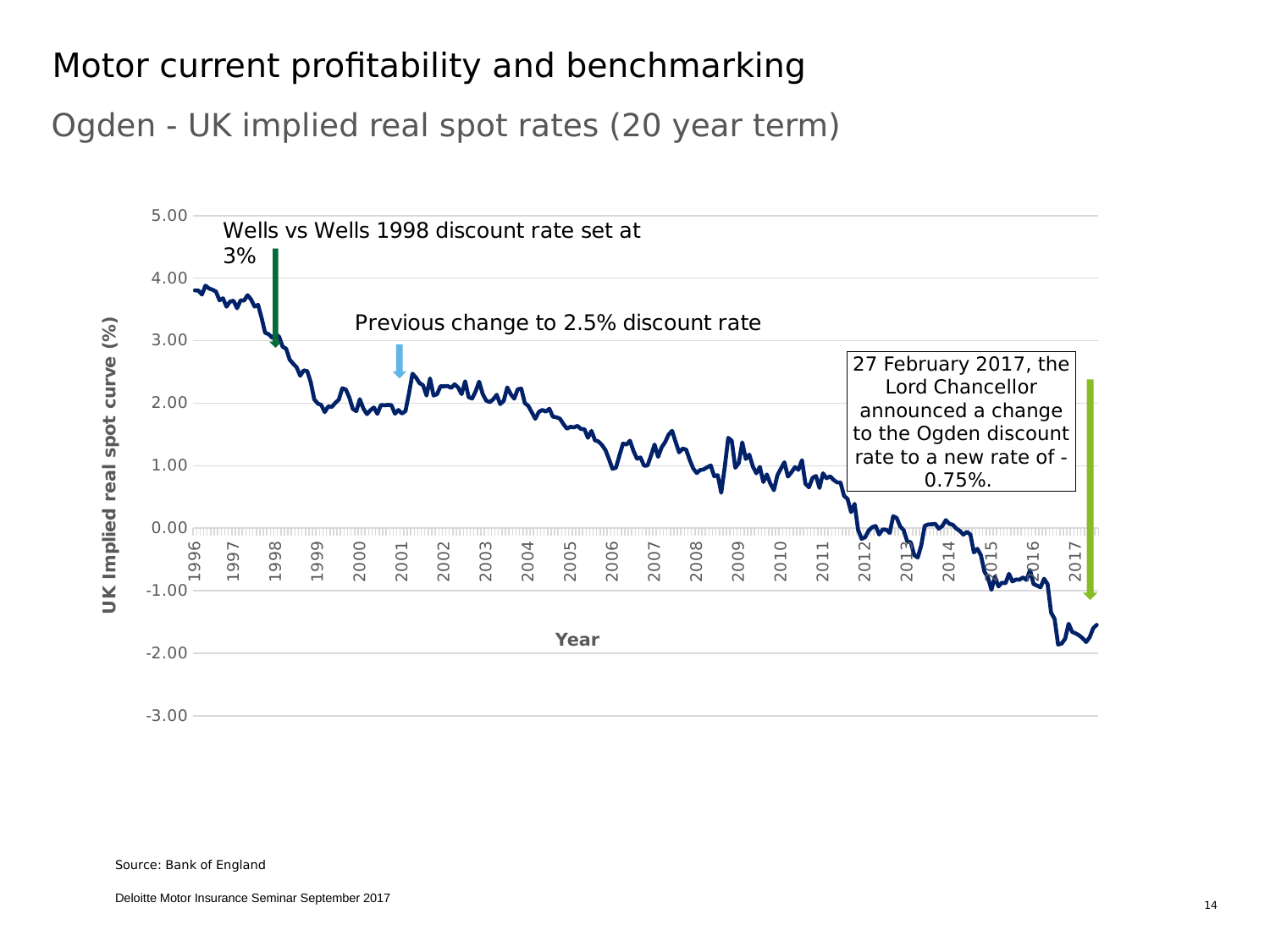

# Motor current profitability and benchmarking
Ogden - UK implied real spot rates (20 year term)

### Chart

| Category |  |
|---|---|
| 1996 | 3.8034970516222364 |
|  | 3.800088659585042 |
|  | 3.7368855168856117 |
|  | 3.8792440063112634 |
|  | 3.83391219188391 |
|  | 3.814563221642301 |
|  | 3.7833486987128153 |
|  | 3.6446770818667256 |
|  | 3.676446205409902 |
|  | 3.5425713129538834 |
|  | 3.6236432167468102 |
| 1997 | 3.6386592358925247 |
|  | 3.5180532772028017 |
|  | 3.642880039137073 |
|  | 3.639815445353257 |
|  | 3.726029964863957 |
|  | 3.657525719144722 |
|  | 3.5442024835240353 |
|  | 3.572004306994407 |
|  | 3.36332875240743 |
|  | 3.125774411204545 |
|  | 3.1027668757558344 |
|  | 3.0464297672060927 |
| 1998 | 3.109156027520915 |
|  | 3.060087196589512 |
|  | 2.902125103655034 |
|  | 2.870581456021454 |
|  | 2.6943553916044065 |
|  | 2.6304425188681435 |
|  | 2.571131452382073 |
|  | 2.438293368619302 |
|  | 2.5238263819737807 |
|  | 2.5131678701299855 |
|  | 2.335242830931958 |
|  | 2.0602945388089124 |
| 1999 | 1.9941026459743134 |
|  | 1.9700457837659353 |
|  | 1.8570191700112222 |
|  | 1.9477100924036612 |
|  | 1.939488008181391 |
|  | 2.0027404481318722 |
|  | 2.0554854344021507 |
|  | 2.2381088212049236 |
|  | 2.218912808628371 |
|  | 2.0893476305274072 |
|  | 1.9063297055573247 |
|  | 1.8717718549939881 |
| 2000 | 2.062844424780894 |
|  | 1.9155398412033626 |
|  | 1.8240746860683763 |
|  | 1.8862635976163182 |
|  | 1.9305442652288096 |
|  | 1.8283730823013982 |
|  | 1.9692542207640968 |
|  | 1.9653699460621332 |
|  | 1.9722270890126647 |
|  | 1.9674942563829159 |
|  | 1.8301269461155716 |
|  | 1.8906048151094896 |
| 2001 | 1.832588013366199 |
|  | 1.8737892185154432 |
|  | 2.1576384649411215 |
|  | 2.470946448741508 |
|  | 2.40952960292986 |
|  | 2.3199095129985046 |
|  | 2.287835612774754 |
|  | 2.1214080413352288 |
|  | 2.394794800216947 |
|  | 2.1224123455337707 |
|  | 2.143309945727986 |
|  | 2.27106405840084 |
| 2002 | 2.2679317146888187 |
|  | 2.2748350959597925 |
|  | 2.242814804131316 |
|  | 2.301141576885924 |
|  | 2.2506593283047343 |
|  | 2.143384555687655 |
|  | 2.3494984617486776 |
|  | 2.095330542951184 |
|  | 2.0731261643097687 |
|  | 2.1890795686986952 |
|  | 2.344399792133123 |
|  | 2.145668725820424 |
| 2003 | 2.040440281789019 |
|  | 2.0162090152809973 |
|  | 2.0608695010095364 |
|  | 2.133188253345668 |
|  | 1.9848789157012021 |
|  | 2.0369494864789033 |
|  | 2.25153730037409 |
|  | 2.1433917848605217 |
|  | 2.0714859616860144 |
|  | 2.2217078981945475 |
|  | 2.2320908726340862 |
|  | 2.000757217272529 |
| 2004 | 1.9556008775002478 |
|  | 1.8532183754088956 |
|  | 1.749467259318313 |
|  | 1.859403741787744 |
|  | 1.8914596613816765 |
|  | 1.8645813486414013 |
|  | 1.9104138147155367 |
|  | 1.784462503946839 |
|  | 1.7735034844547084 |
|  | 1.7524979129167177 |
|  | 1.6664968701396166 |
|  | 1.5912427720588889 |
| 2005 | 1.6211224771941661 |
|  | 1.612512597141524 |
|  | 1.6365185225671144 |
|  | 1.586978944278876 |
|  | 1.5828763611077075 |
|  | 1.4451132037469325 |
|  | 1.5560273887739913 |
|  | 1.4058485510803407 |
|  | 1.3861848893749364 |
|  | 1.3300983208894535 |
|  | 1.2505524001121011 |
|  | 1.1061161298425306 |
| 2006 | 0.9489625898470961 |
|  | 0.9681674843962258 |
|  | 1.1657496539194279 |
|  | 1.353072758431964 |
|  | 1.3379129319997662 |
|  | 1.399167142371972 |
|  | 1.2341376716496484 |
|  | 1.1109327672993374 |
|  | 1.1303096558068888 |
|  | 0.9986161128190909 |
|  | 1.0025307616817798 |
|  | 1.163393839319345 |
| 2007 | 1.3379144316589602 |
|  | 1.1405062176528338 |
|  | 1.291890260502787 |
|  | 1.3745962080562806 |
|  | 1.4971118247323478 |
|  | 1.5574213888802424 |
|  | 1.3781316159360755 |
|  | 1.2127677404833168 |
|  | 1.2727026440628626 |
|  | 1.2568682138103298 |
|  | 1.0947551280645644 |
|  | 0.9574283261515445 |
| 2008 | 0.8821708897801294 |
|  | 0.9299150395547576 |
|  | 0.9403512862719902 |
|  | 0.97538461811285 |
|  | 1.003134394990434 |
|  | 0.8306029933609501 |
|  | 0.8472717784431179 |
|  | 0.5648165252319115 |
|  | 0.9756960524652669 |
|  | 1.4448254935966611 |
|  | 1.3988735789015794 |
|  | 0.9661005995873634 |
| 2009 | 1.0439383350632503 |
|  | 1.3723271880095615 |
|  | 1.1065637789199572 |
|  | 1.1769583459673532 |
|  | 0.9874928941335825 |
|  | 0.8777830527439854 |
|  | 0.9807054565617926 |
|  | 0.7378882194094822 |
|  | 0.8596049079032635 |
|  | 0.7133259993268417 |
|  | 0.6078746397903243 |
|  | 0.8468747157959438 |
| 2010 | 0.9523829279183191 |
|  | 1.0553456240237113 |
|  | 0.8256789049600597 |
|  | 0.8938397087238927 |
|  | 0.9766203459797744 |
|  | 0.9328086127594372 |
|  | 1.0876396186618842 |
|  | 0.7095812273908524 |
|  | 0.6531209739792146 |
|  | 0.8043405679450879 |
|  | 0.8343317780497763 |
|  | 0.6438222745865938 |
| 2011 | 0.8773864677076816 |
|  | 0.7994696351600161 |
|  | 0.8289335019411028 |
|  | 0.7727691127433246 |
|  | 0.7324541964667515 |
|  | 0.7289066986809403 |
|  | 0.5154668050913623 |
|  | 0.46803883989721573 |
|  | 0.25626729616662663 |
|  | 0.3873676717855132 |
|  | -0.027028044921887408 |
|  | -0.17036413836779482 |
| 2012 | -0.14700178157855348 |
|  | -0.03980778742380545 |
|  | 0.015609313818390688 |
|  | 0.03370853331558178 |
|  | -0.10203821078183 |
|  | -0.022126120995227122 |
|  | -0.02471128852027901 |
|  | -0.07609011146203606 |
|  | 0.19080884496536707 |
|  | 0.1614194863992418 |
|  | 0.027282045812379307 |
|  | -0.033695671382437106 |
| 2013 | -0.2144604193925707 |
|  | -0.22625147174121318 |
|  | -0.43181665613631093 |
|  | -0.47053025650774155 |
|  | -0.2758176136131424 |
|  | 0.03679056363376461 |
|  | 0.05914802353673467 |
|  | 0.06130320101616762 |
|  | 0.0682850522308848 |
|  | -0.007903404248906527 |
|  | 0.032535495628388394 |
|  | 0.12834267534138016 |
| 2014 | 0.0691844638947536 |
|  | 0.052569337145636774 |
|  | -0.007464754419512568 |
|  | -0.04470346997920614 |
|  | -0.10387798793621568 |
|  | -0.06063751810064126 |
|  | -0.10220897617126527 |
|  | -0.38814966154188246 |
|  | -0.33093044558016427 |
|  | -0.4327007235511496 |
|  | -0.6973510649176514 |
|  | -0.7892031795009509 |
| 2015 | -0.9868621380402063 |
|  | -0.774228704531691 |
|  | -0.932310165581932 |
|  | -0.8725070808882343 |
|  | -0.8812115088584751 |
|  | -0.7312693631121562 |
|  | -0.8524828062579107 |
|  | -0.8216601741538387 |
|  | -0.8241147563818638 |
|  | -0.7898169818236648 |
|  | -0.8276901693660592 |
|  | -0.6696355313802724 |
| 2016 | -0.8943178131099059 |
|  | -0.9191742500430614 |
|  | -0.9458821084198977 |
|  | -0.8093824367854406 |
|  | -0.8960409304355279 |
|  | -1.3514122117687202 |
|  | -1.4513687555803296 |
|  | -1.8620627733041861 |
|  | -1.8460266521576627 |
|  | -1.769110592136764 |
|  | -1.5291685659034593 |
|  | -1.6603872321454916 |
| 2017 | -1.6828049450327072 |
|  | -1.7155332792845008 |
|  | -1.762488655971472 |
|  | -1.8213966398497128 |
|  | -1.7445755439723682 |
|  | -1.6011990862113774 |
|  | -1.547216127006542 |
27 February 2017, the Lord Chancellor announced a change to the Ogden discount rate to a new rate of -0.75%.

Source: Bank of England
Deloitte Motor Insurance Seminar September 2017